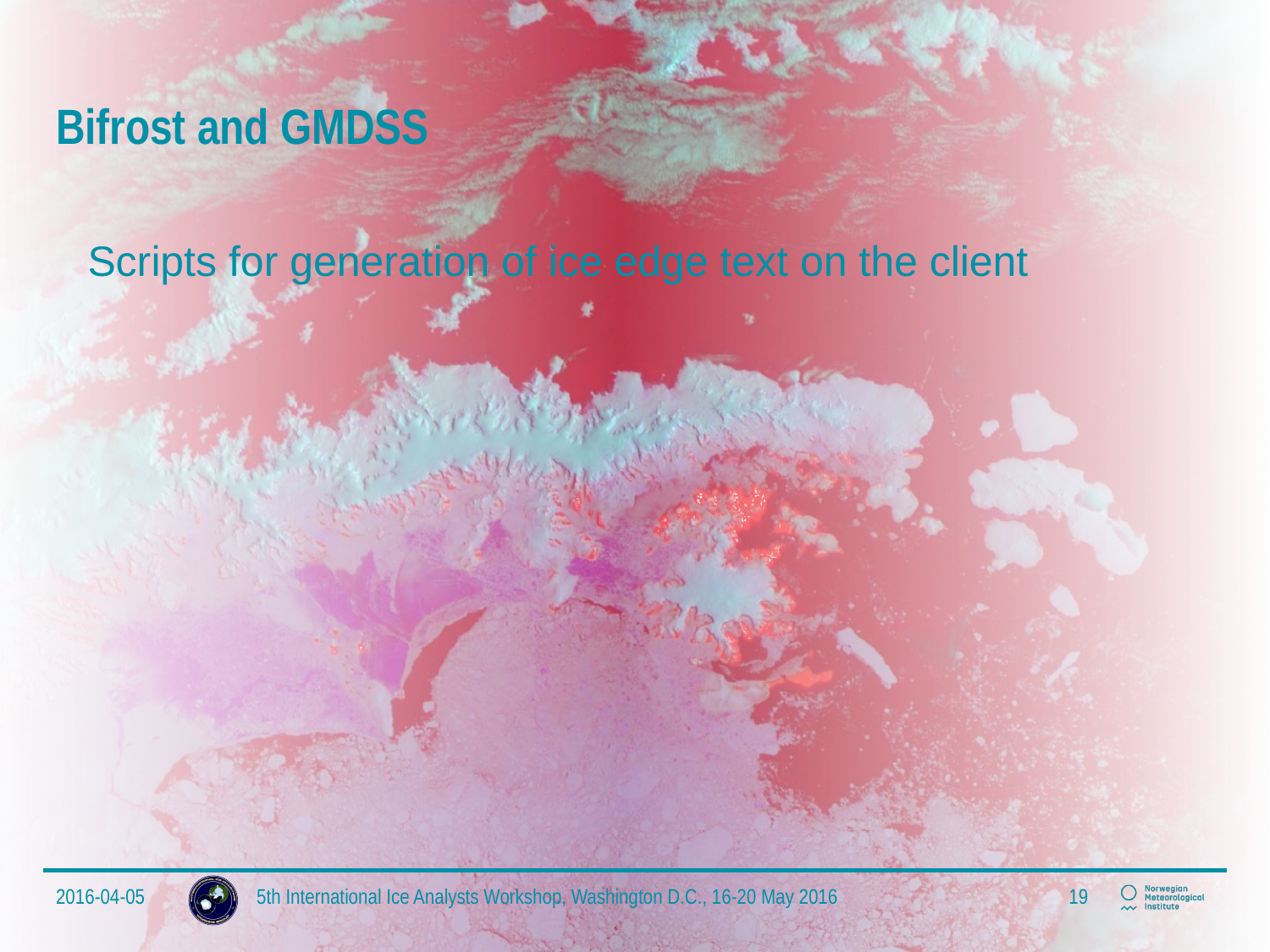

# Bifrost and GMDSS
Scripts for generation of ice edge text on the client